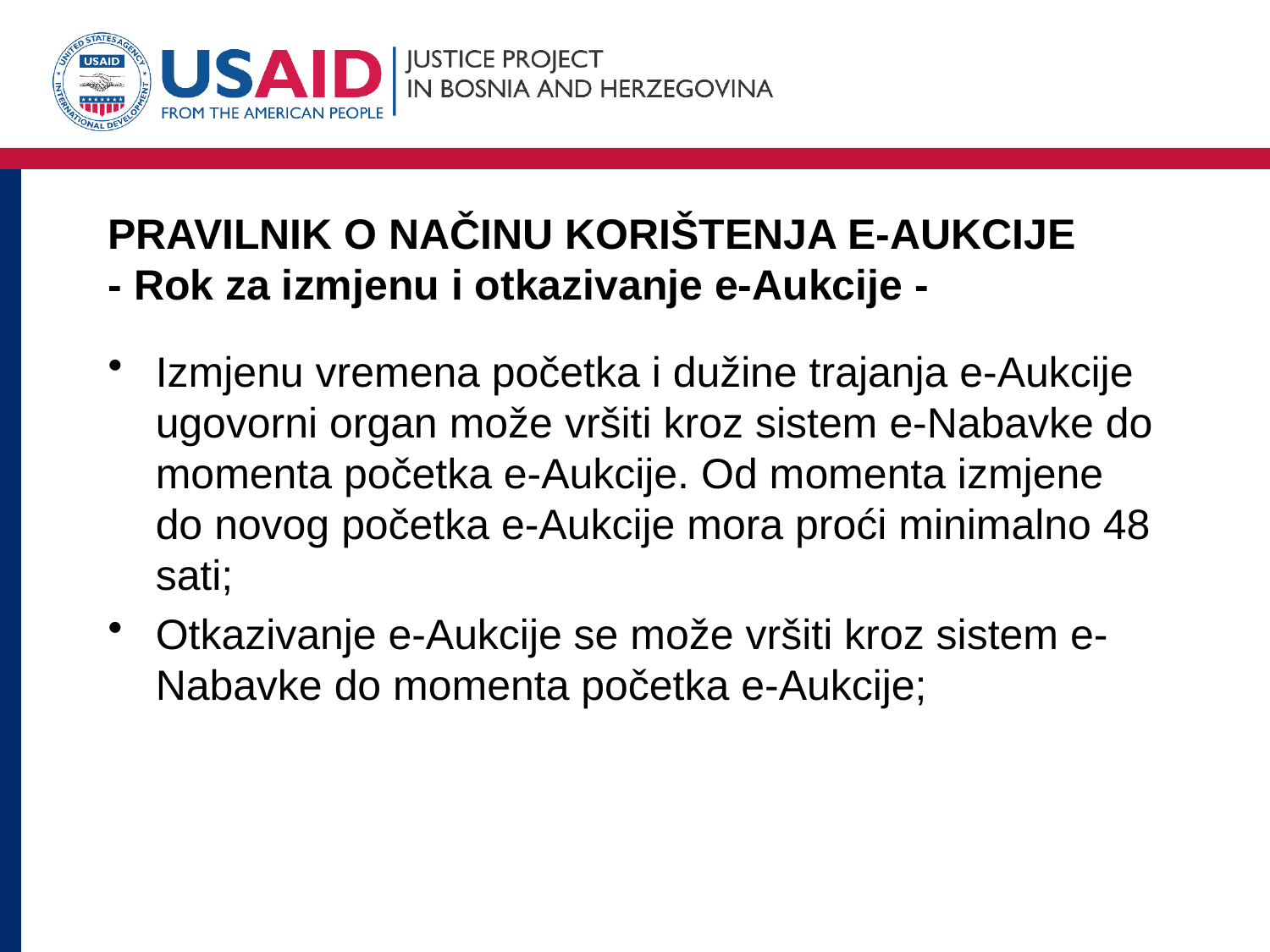

# PRAVILNIK O NAČINU KORIŠTENJA E-AUKCIJE - Rok za izmjenu i otkazivanje e-Aukcije -
Izmjenu vremena početka i dužine trajanja e-Aukcije ugovorni organ može vršiti kroz sistem e-Nabavke do momenta početka e-Aukcije. Od momenta izmjene do novog početka e-Aukcije mora proći minimalno 48 sati;
Otkazivanje e-Aukcije se može vršiti kroz sistem e-Nabavke do momenta početka e-Aukcije;